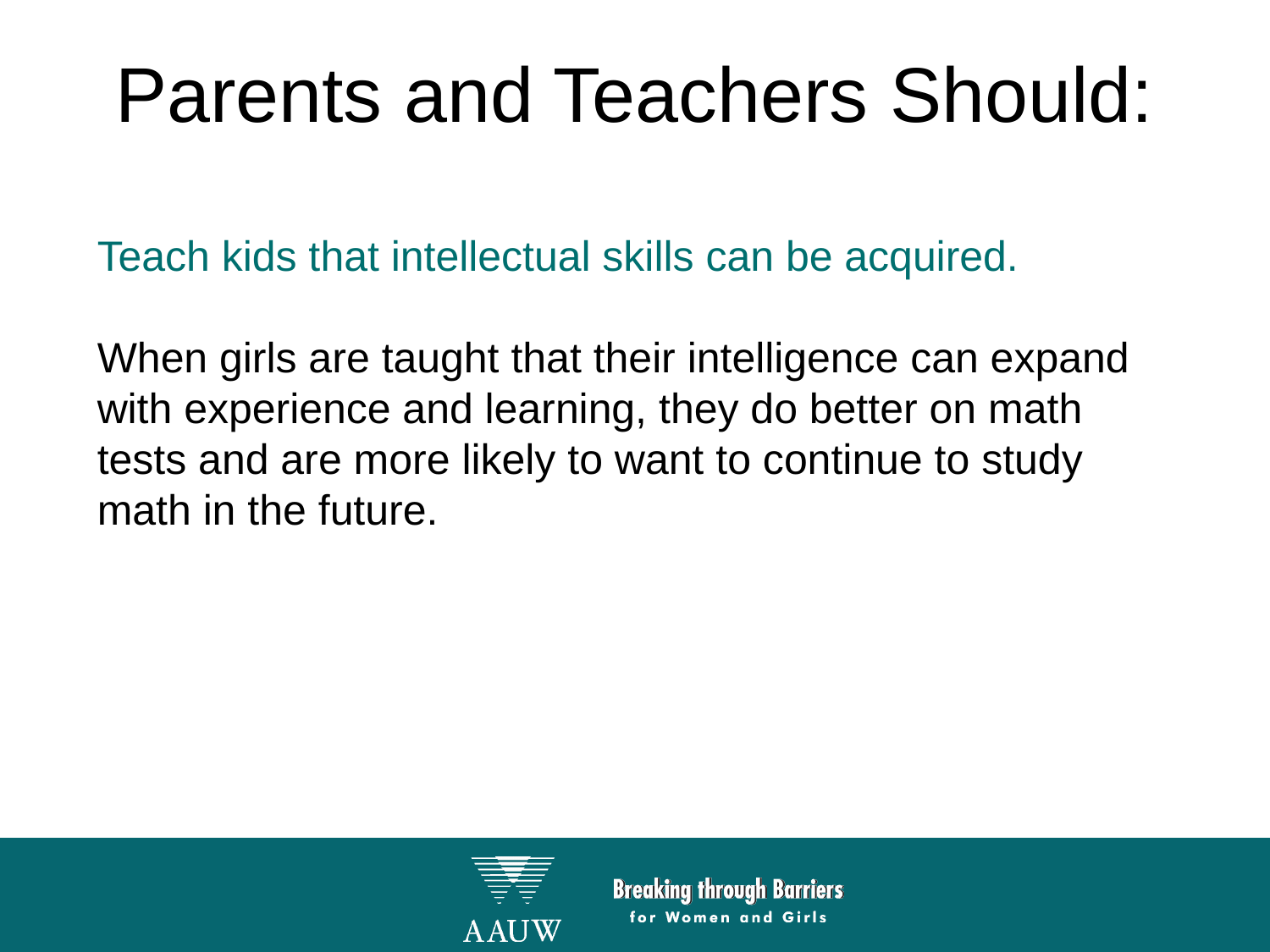

# Parents and Teachers Should:
Teach kids that intellectual skills can be acquired.

When girls are taught that their intelligence can expand with experience and learning, they do better on math tests and are more likely to want to continue to study math in the future.